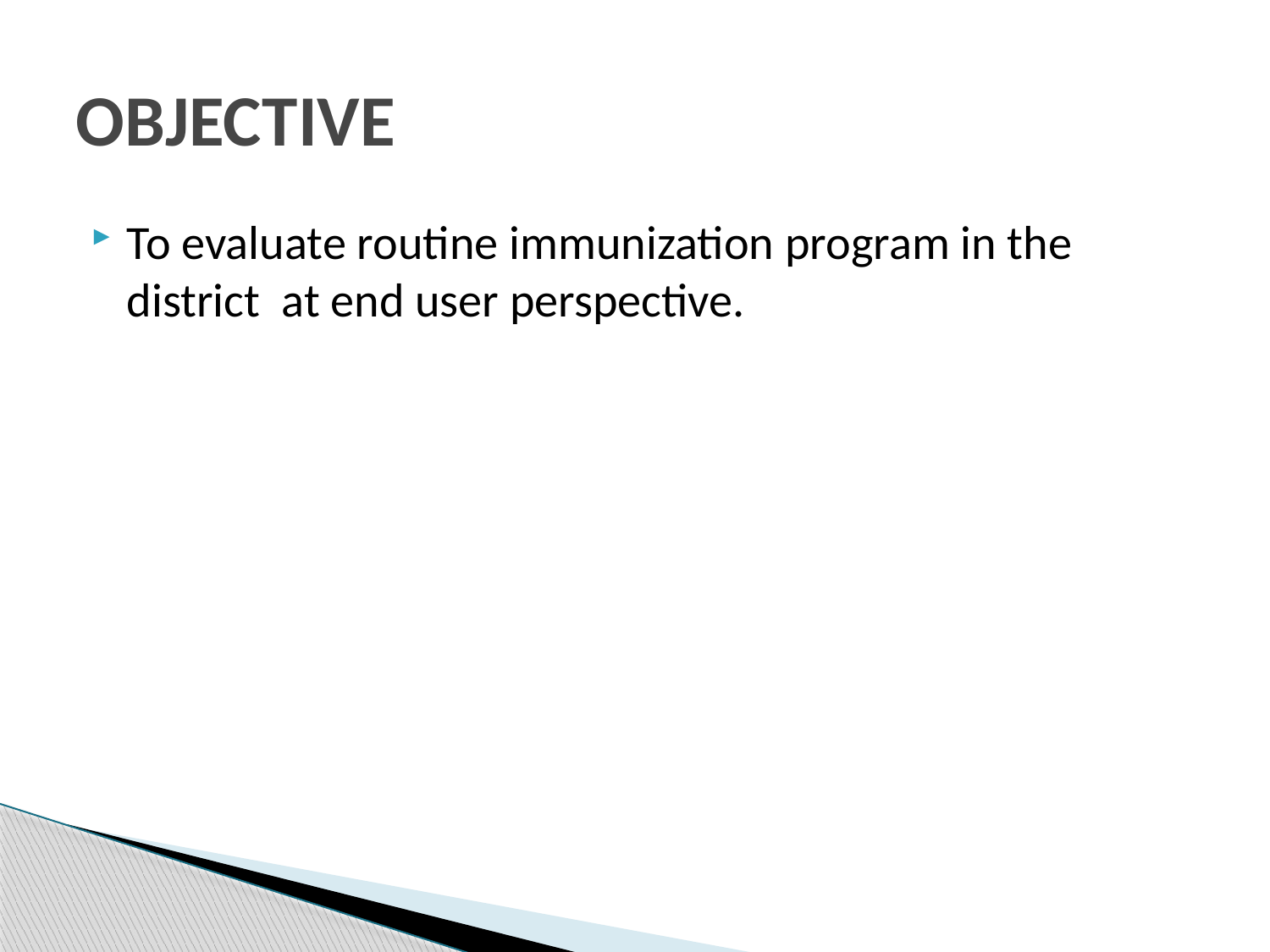

# OBJECTIVE
To evaluate routine immunization program in the district  at end user perspective.